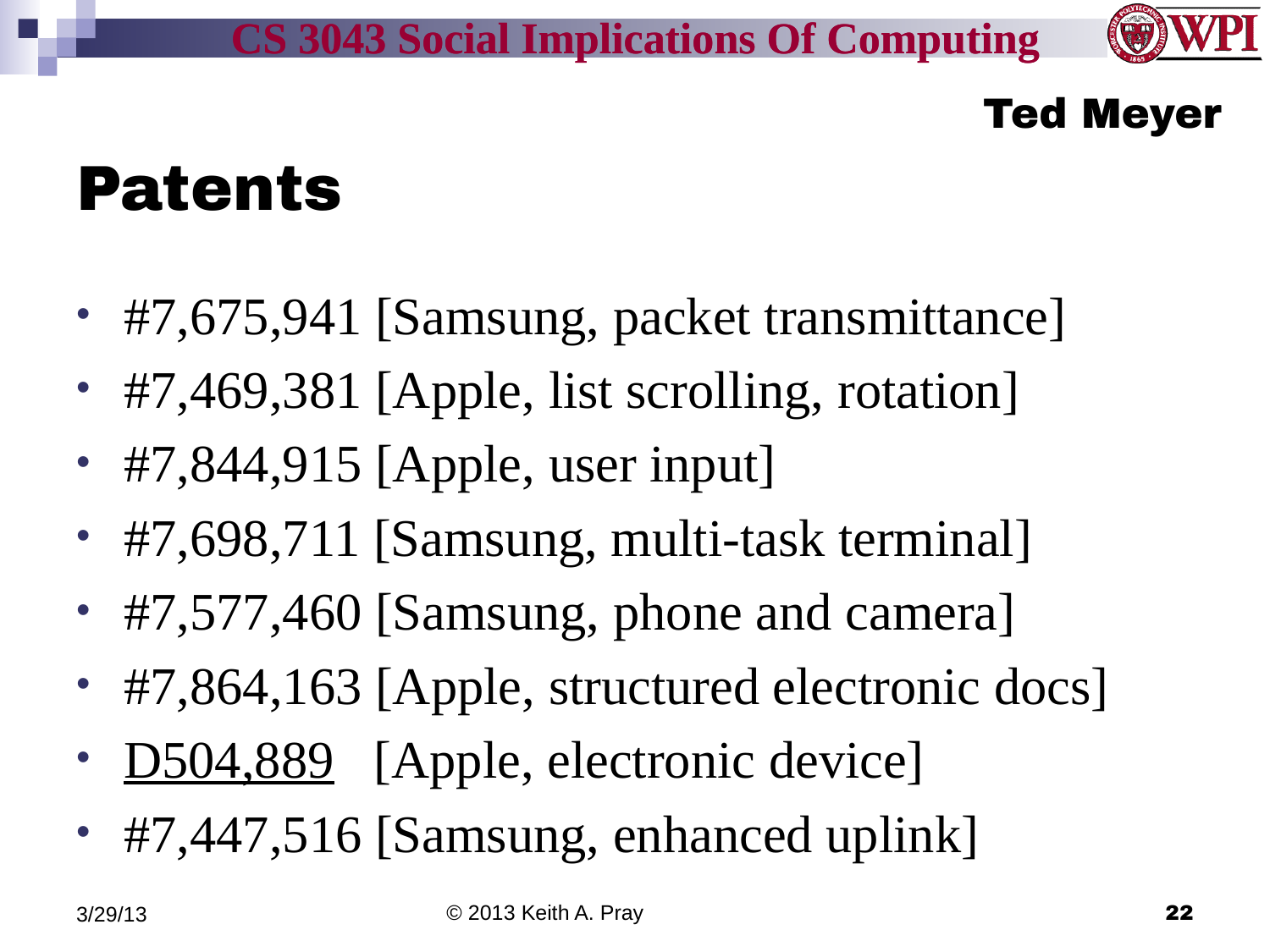

Ted Meyer
# Patents
#7,675,941 [Samsung, packet transmittance]
#7,469,381 [Apple, list scrolling, rotation]
#7,844,915 [Apple, user input]
#7,698,711 [Samsung, multi-task terminal]
#7,577,460 [Samsung, phone and camera]
#7,864,163 [Apple, structured electronic docs]
D504,889   [Apple, electronic device]
#7,447,516 [Samsung, enhanced uplink]

3/29/13
© 2013 Keith A. Pray

22